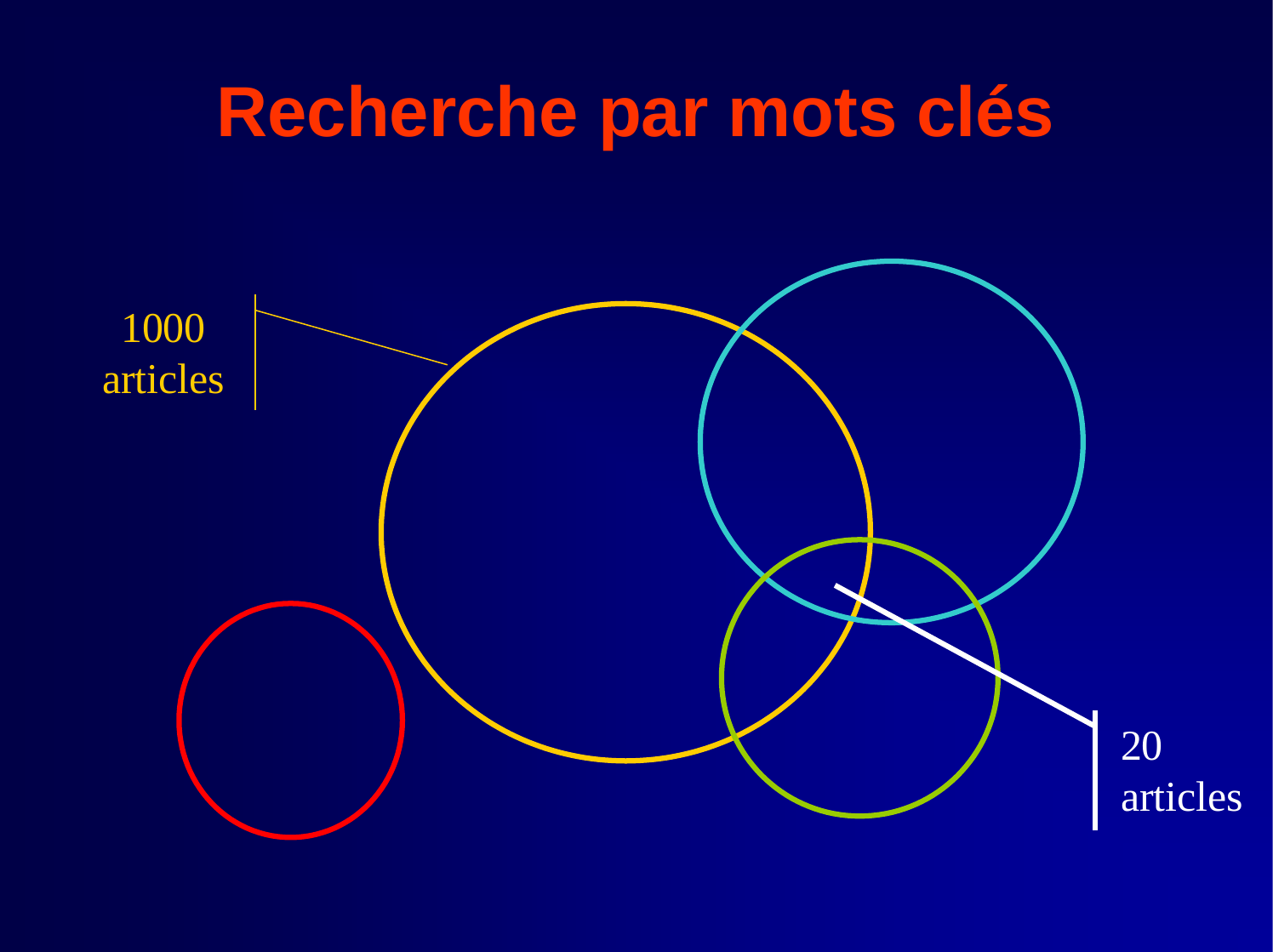

# Recherche par mots clés

1000
articles
20
articles